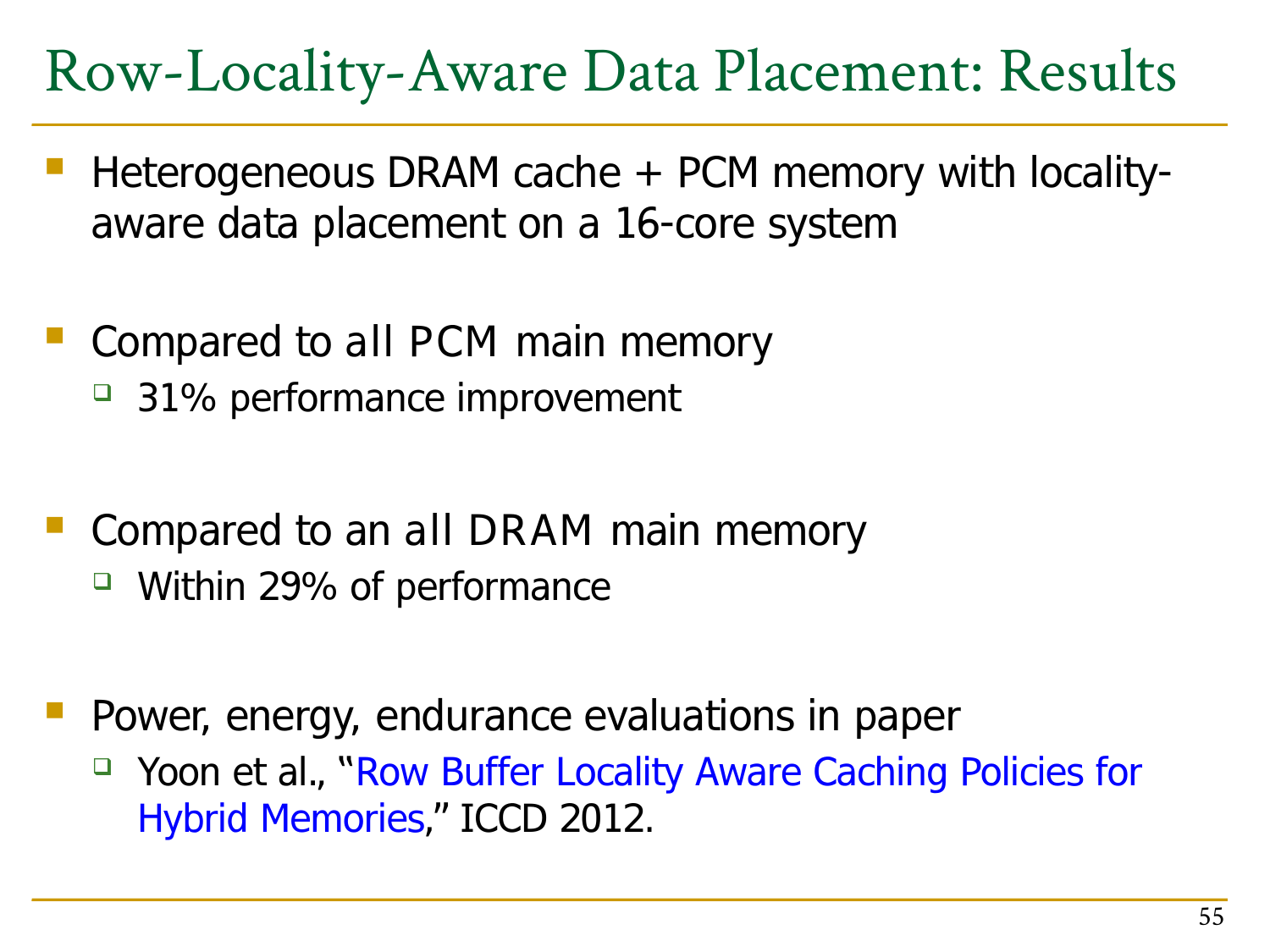

# Row-Locality-Aware Data Placement: Results
Heterogeneous DRAM cache + PCM memory with locality-aware data placement on a 16-core system

Compared to all PCM main memory
31% performance improvement

Compared to an all DRAM main memory
Within 29% of performance

Power, energy, endurance evaluations in paper
Yoon et al., “Row Buffer Locality Aware Caching Policies for Hybrid Memories,” ICCD 2012.

55